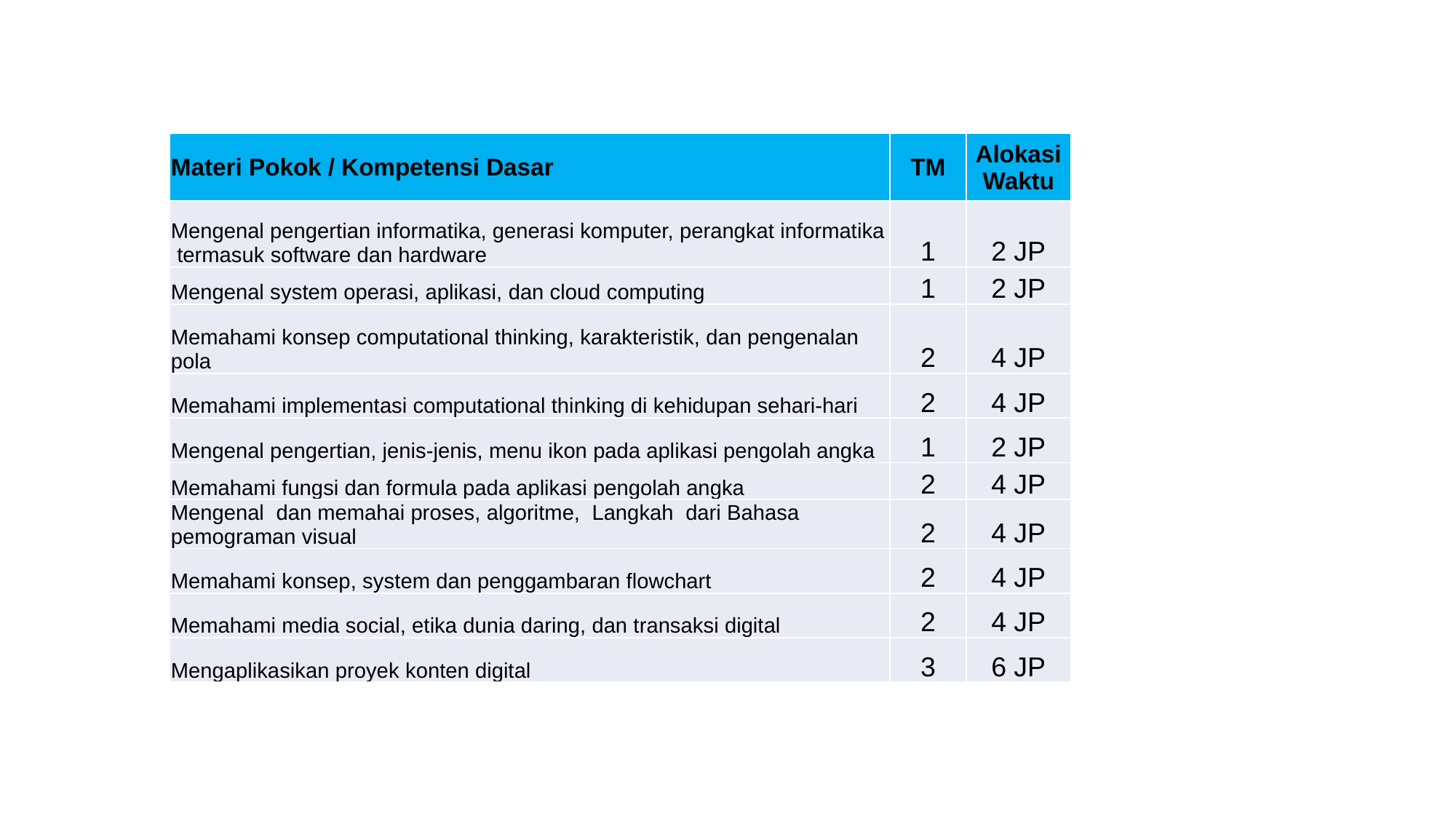

| Materi Pokok / Kompetensi Dasar | TM | Alokasi Waktu |
| --- | --- | --- |
| Mengenal pengertian informatika, generasi komputer, perangkat informatika termasuk software dan hardware | 1 | 2 JP |
| Mengenal system operasi, aplikasi, dan cloud computing | 1 | 2 JP |
| Memahami konsep computational thinking, karakteristik, dan pengenalan pola | 2 | 4 JP |
| Memahami implementasi computational thinking di kehidupan sehari-hari | 2 | 4 JP |
| Mengenal pengertian, jenis-jenis, menu ikon pada aplikasi pengolah angka | 1 | 2 JP |
| Memahami fungsi dan formula pada aplikasi pengolah angka | 2 | 4 JP |
| Mengenal dan memahai proses, algoritme, Langkah dari Bahasa pemograman visual | 2 | 4 JP |
| Memahami konsep, system dan penggambaran flowchart | 2 | 4 JP |
| Memahami media social, etika dunia daring, dan transaksi digital | 2 | 4 JP |
| Mengaplikasikan proyek konten digital | 3 | 6 JP |